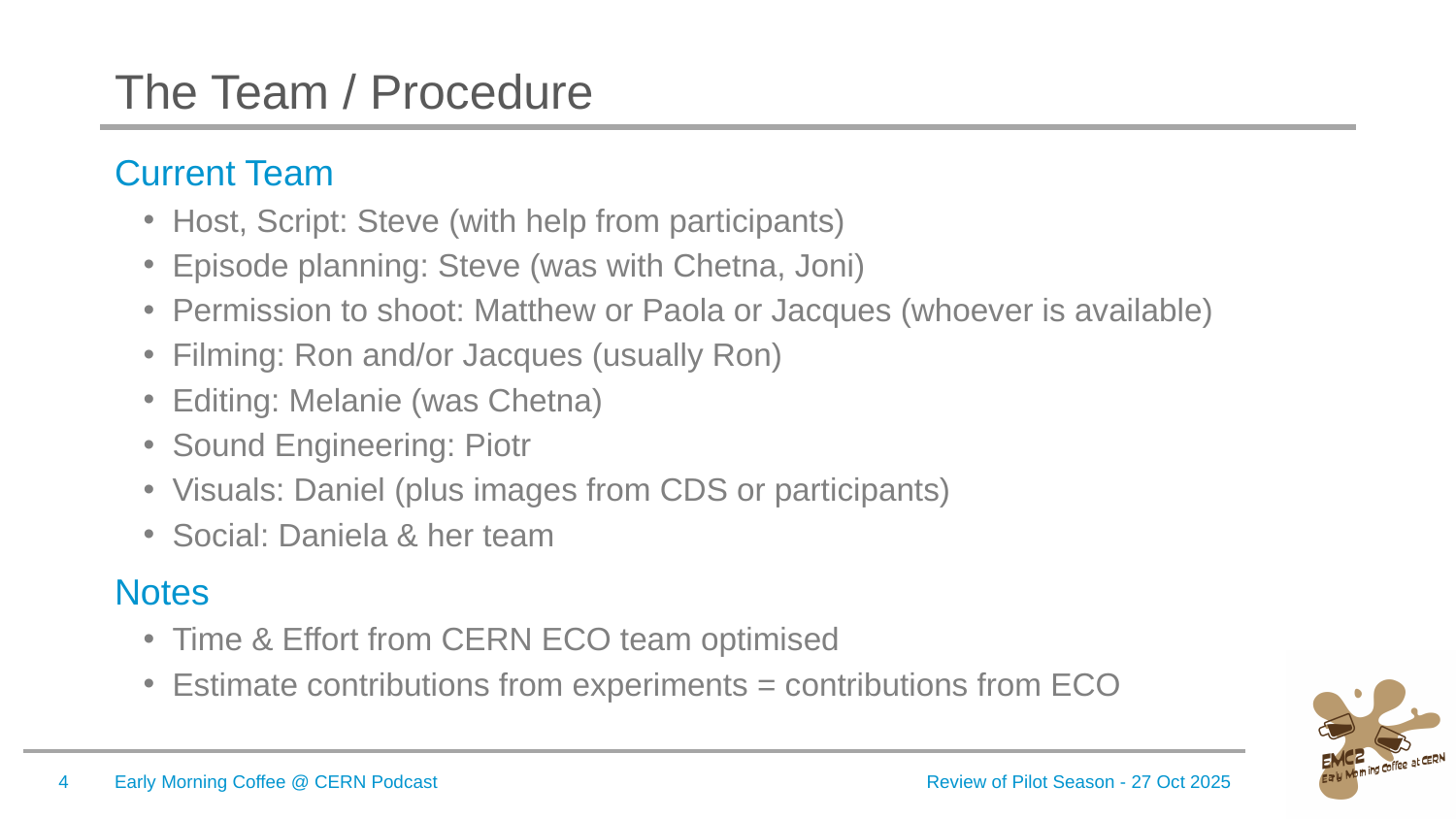

# The Team / Procedure
Current Team
Host, Script: Steve (with help from participants)
Episode planning: Steve (was with Chetna, Joni)
Permission to shoot: Matthew or Paola or Jacques (whoever is available)
Filming: Ron and/or Jacques (usually Ron)
Editing: Melanie (was Chetna)
Sound Engineering: Piotr
Visuals: Daniel (plus images from CDS or participants)
Social: Daniela & her team
Notes
Time & Effort from CERN ECO team optimised
Estimate contributions from experiments = contributions from ECO

4
Early Morning Coffee @ CERN Podcast
Review of Pilot Season - 27 Oct 2025